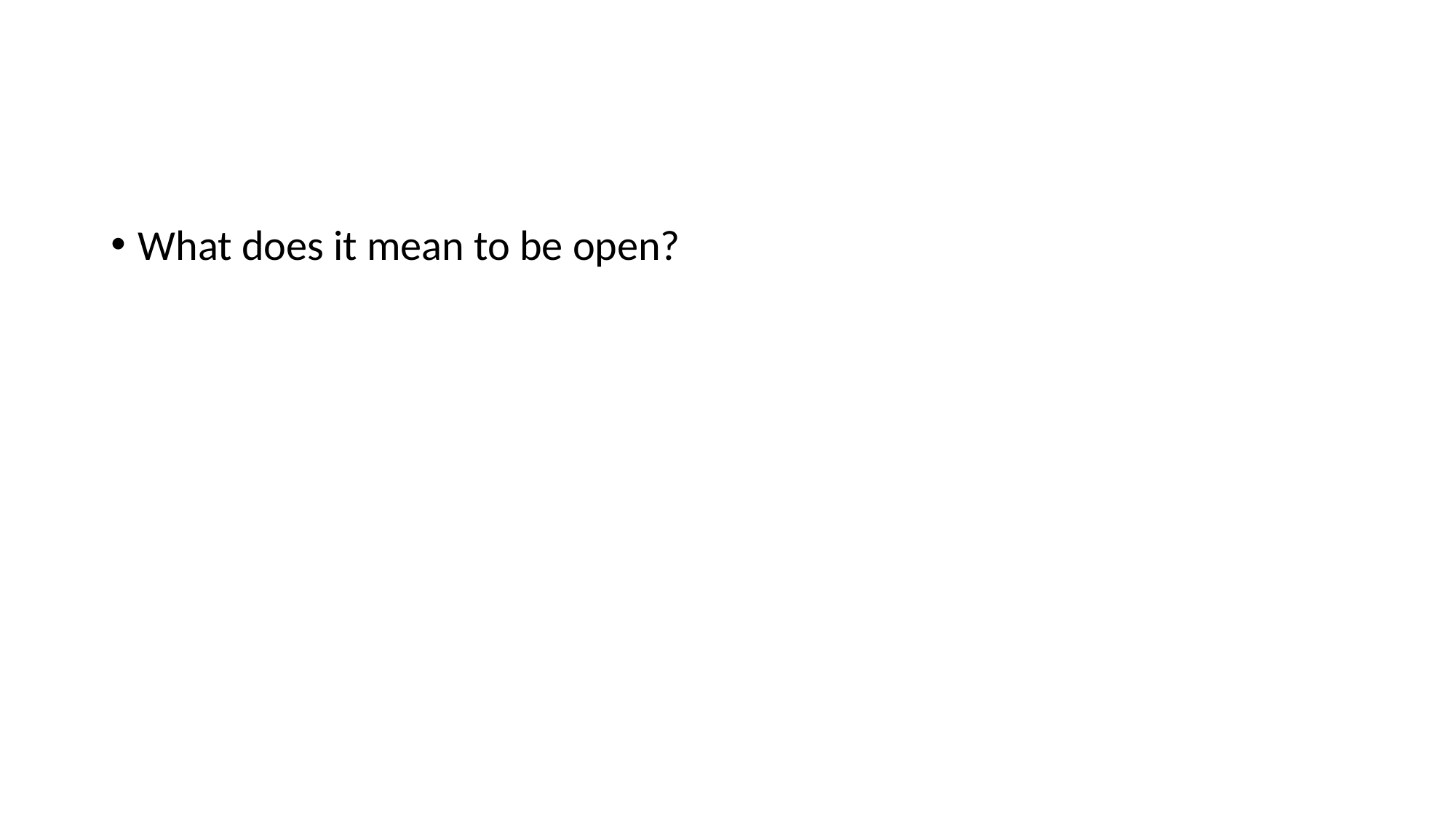

#
What does it mean to be open?